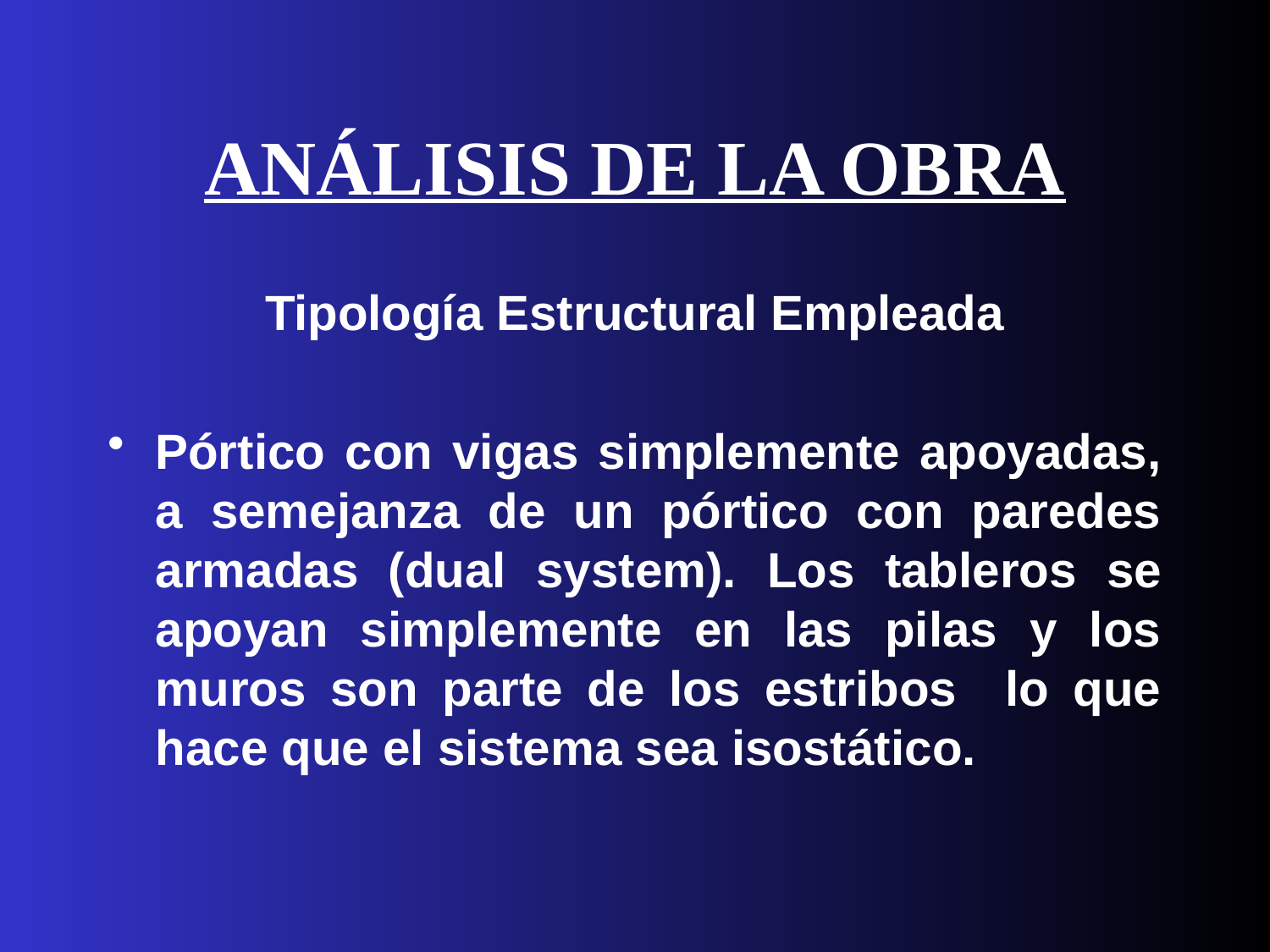

# ANÁLISIS DE LA OBRA
 Tipología Estructural Empleada

Pórtico con vigas simplemente apoyadas, a semejanza de un pórtico con paredes armadas (dual system). Los tableros se apoyan simplemente en las pilas y los muros son parte de los estribos  lo que hace que el sistema sea isostático.